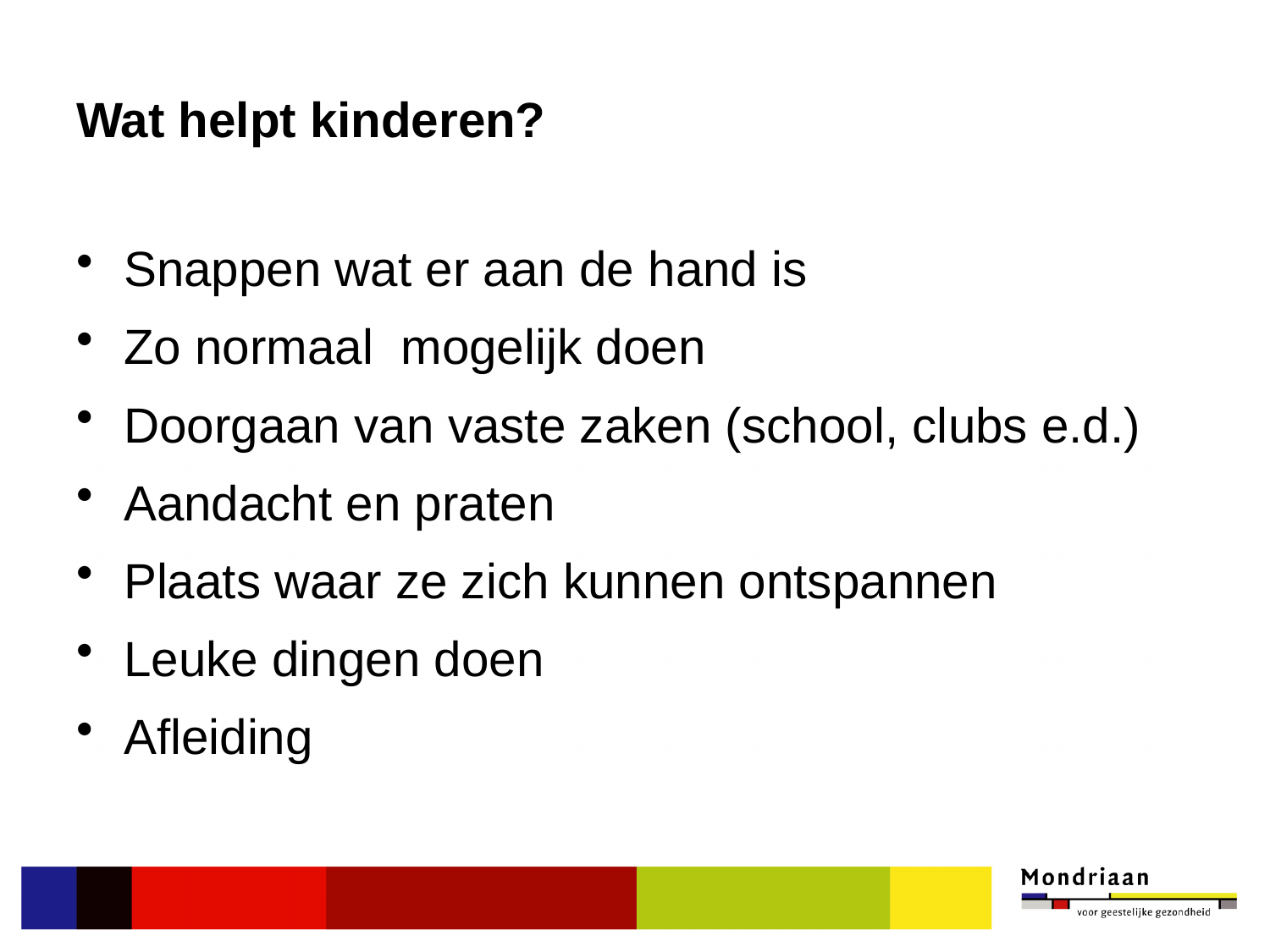

# Wat helpt kinderen?
Snappen wat er aan de hand is
Zo normaal  mogelijk doen
Doorgaan van vaste zaken (school, clubs e.d.)
Aandacht en praten
Plaats waar ze zich kunnen ontspannen
Leuke dingen doen
Afleiding